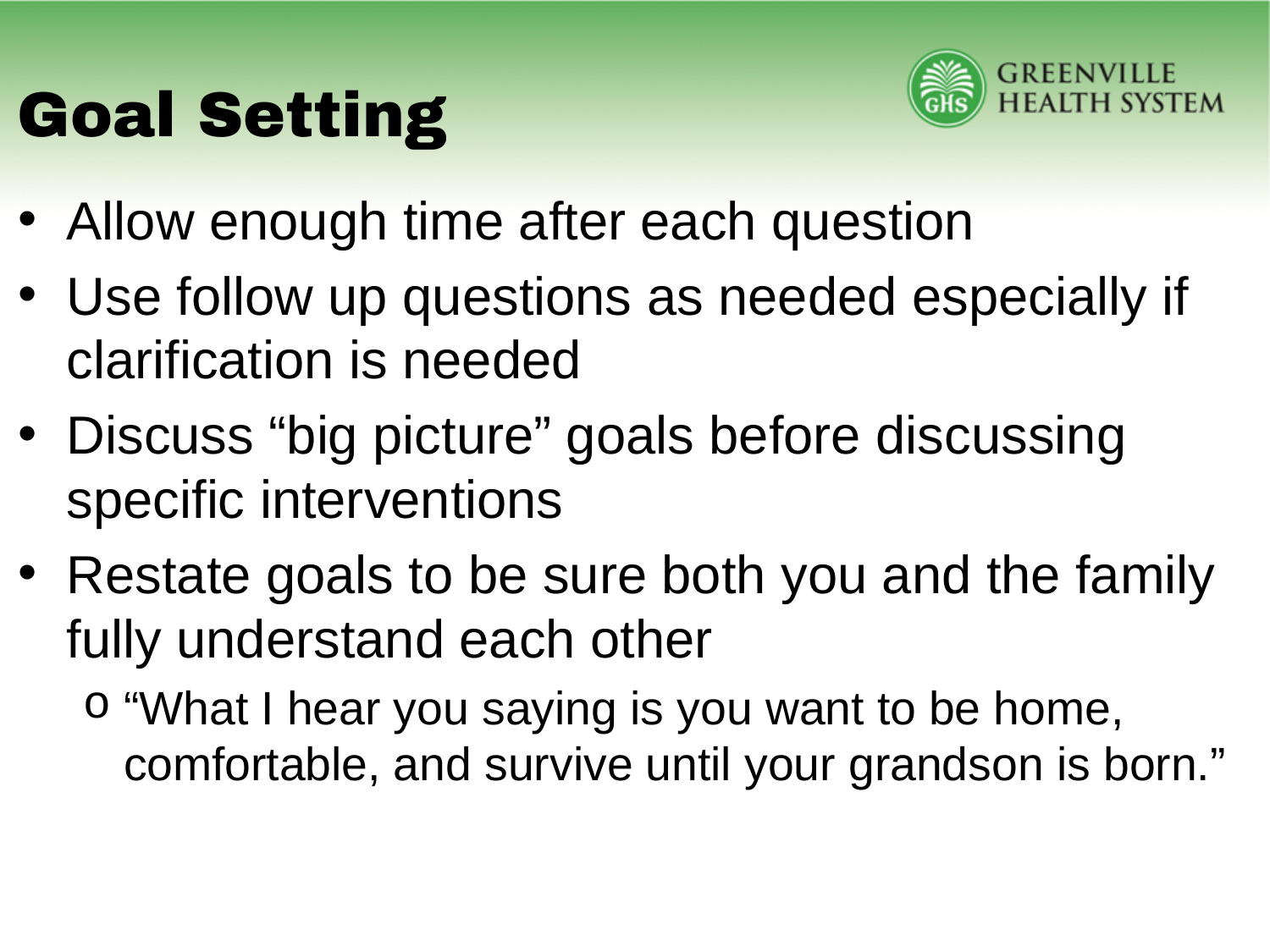

# Goal Setting
Allow enough time after each question
Use follow up questions as needed especially if clarification is needed
Discuss “big picture” goals before discussing specific interventions
Restate goals to be sure both you and the family fully understand each other
“What I hear you saying is you want to be home, comfortable, and survive until your grandson is born.”